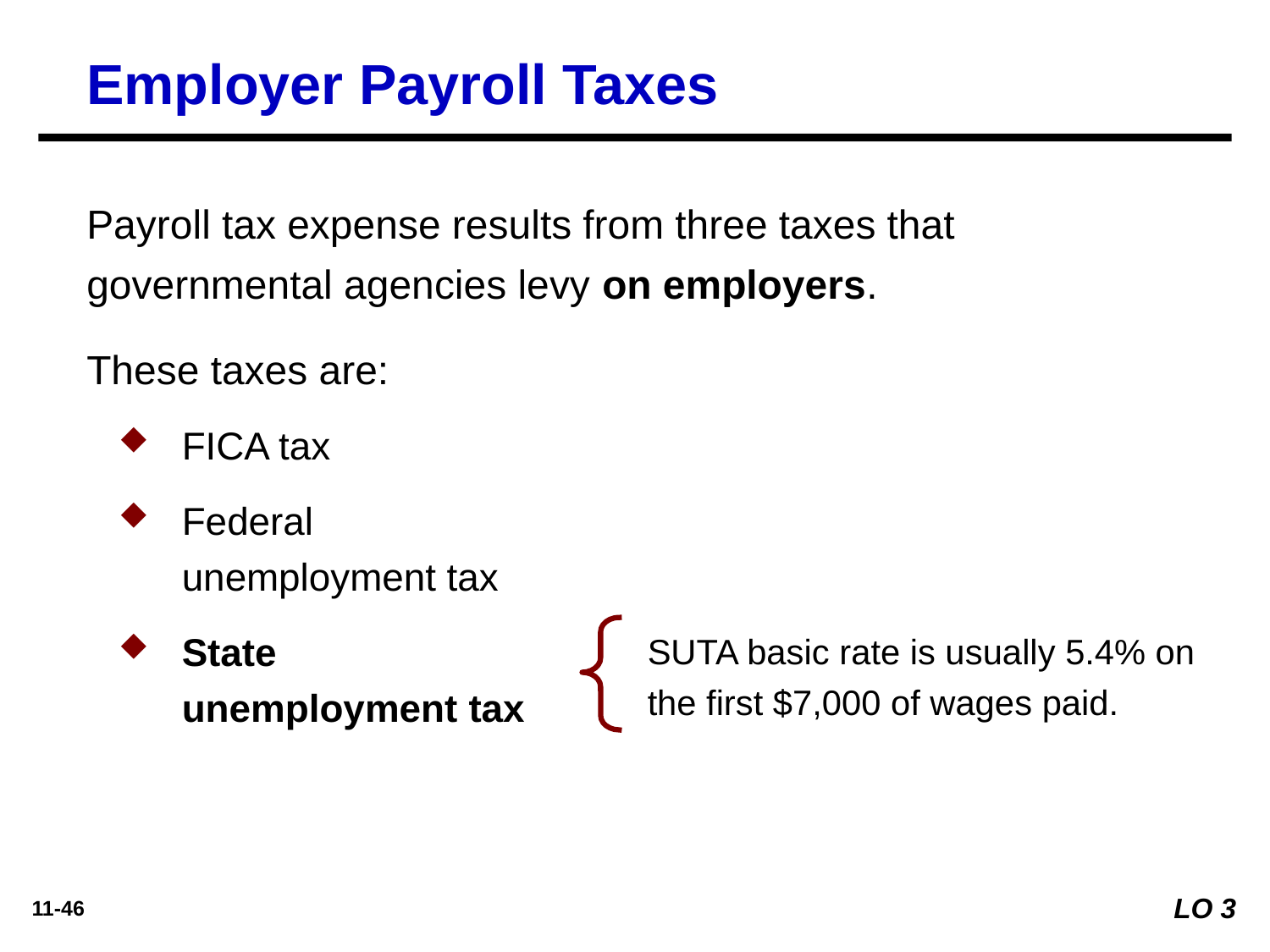

Employer Payroll Taxes

Payroll tax expense results from three taxes that governmental agencies levy on employers.
These taxes are:
FICA tax
Federal unemployment tax
State unemployment tax
SUTA basic rate is usually 5.4% on the first $7,000 of wages paid.

LO 3